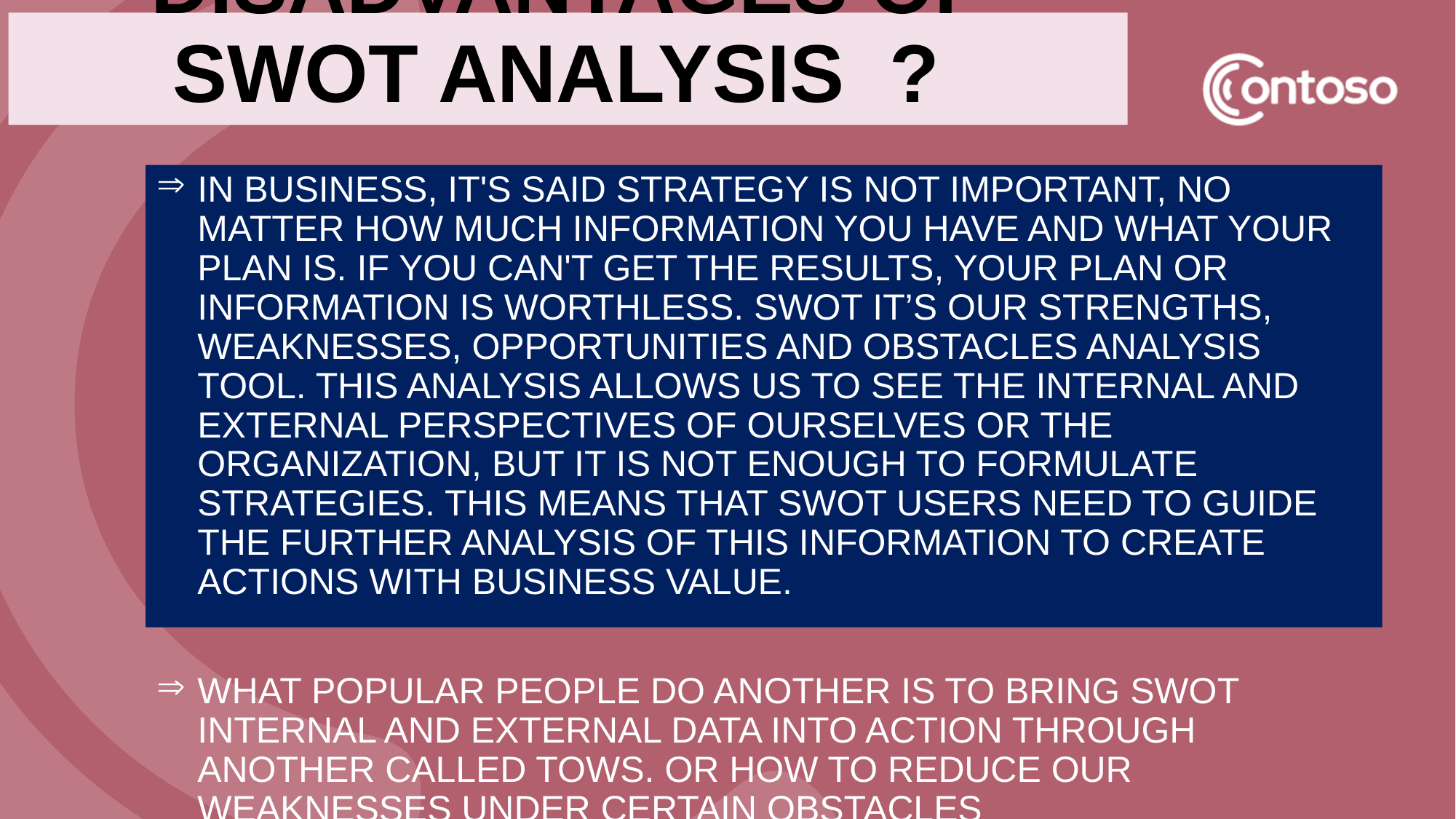

# DISADVANTAGES OF swot ANALYSIS  ?
In business, It's said strategy is not important, no matter how much information you have and what your plan is. If you can't get the results, your plan or information is worthless. SWOT It’s our strengths, weaknesses, opportunities and obstacles analysis tool. This analysis allows us to see the internal and external perspectives of ourselves or the organization, but it is not enough to formulate strategies. This means that SWOT users need to guide the further analysis of this information to create actions with business value.

What popular people do Another is to bring SWOT internal and external data into action through another called TOWS. or how to reduce our weaknesses under certain obstacles